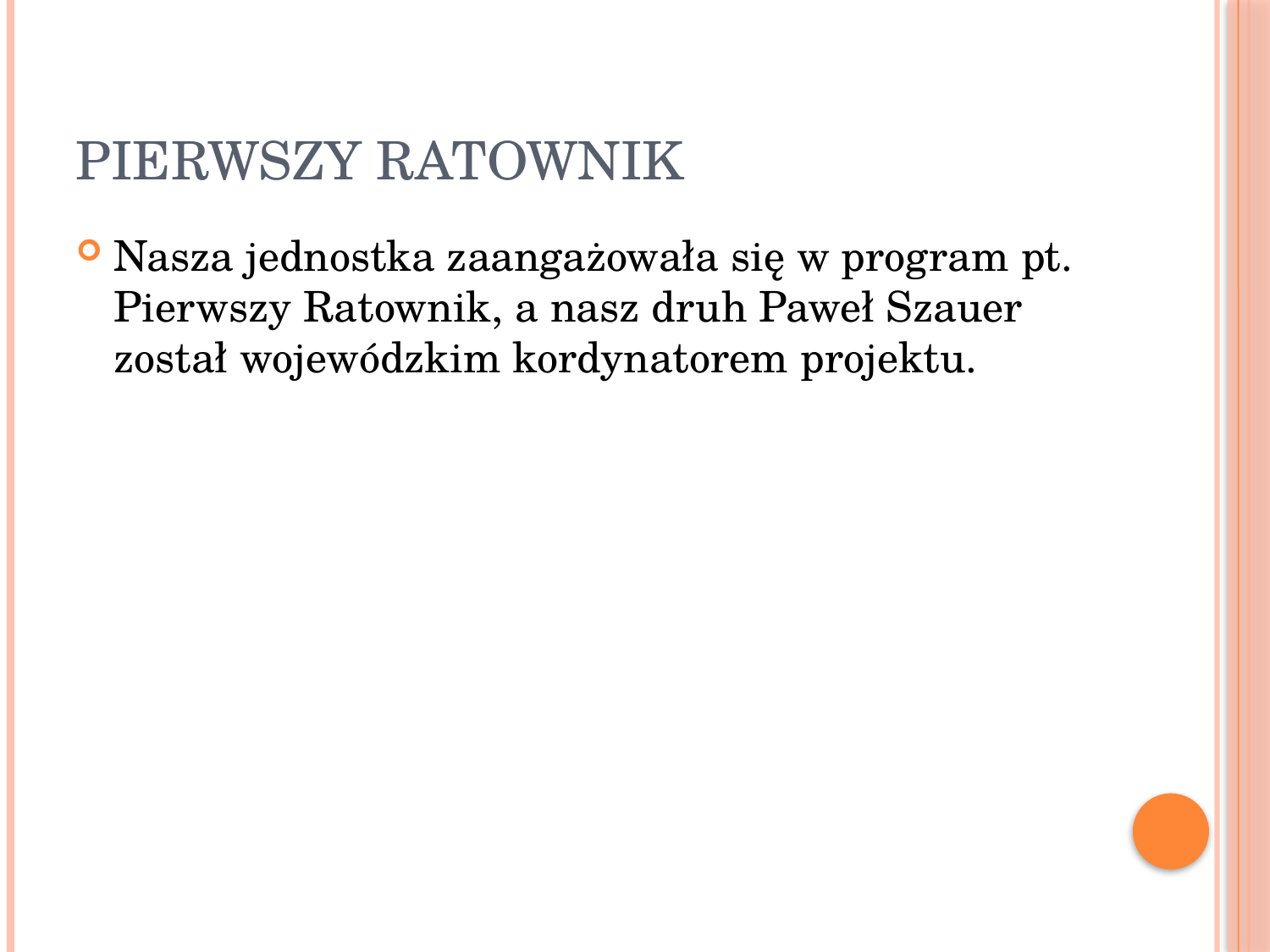

# Pierwszy Ratownik
Nasza jednostka zaangażowała się w program pt. Pierwszy Ratownik, a nasz druh Paweł Szauer został wojewódzkim kordynatorem projektu.